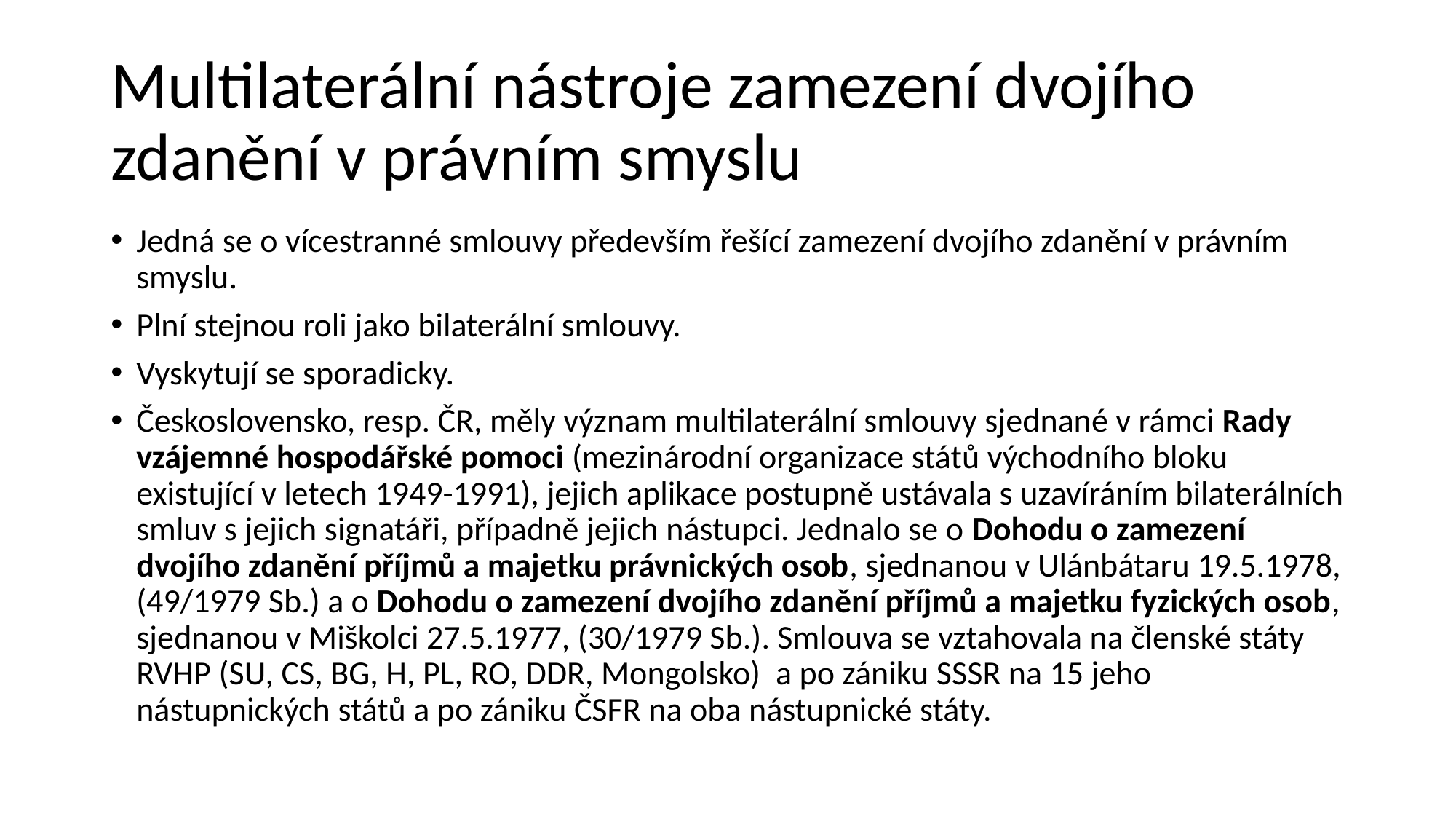

# Multilaterální nástroje zamezení dvojího zdanění v právním smyslu
Jedná se o vícestranné smlouvy především řešící zamezení dvojího zdanění v právním smyslu.
Plní stejnou roli jako bilaterální smlouvy.
Vyskytují se sporadicky.
Československo, resp. ČR, měly význam multilaterální smlouvy sjednané v rámci Rady vzájemné hospodářské pomoci (mezinárodní organizace států východního bloku existující v letech 1949-1991), jejich aplikace postupně ustávala s uzavíráním bilaterálních smluv s jejich signatáři, případně jejich nástupci. Jednalo se o Dohodu o zamezení dvojího zdanění příjmů a majetku právnických osob, sjednanou v Ulánbátaru 19.5.1978, (49/1979 Sb.) a o Dohodu o zamezení dvojího zdanění příjmů a majetku fyzických osob, sjednanou v Miškolci 27.5.1977, (30/1979 Sb.). Smlouva se vztahovala na členské státy RVHP (SU, CS, BG, H, PL, RO, DDR, Mongolsko)  a po zániku SSSR na 15 jeho nástupnických států a po zániku ČSFR na oba nástupnické státy.